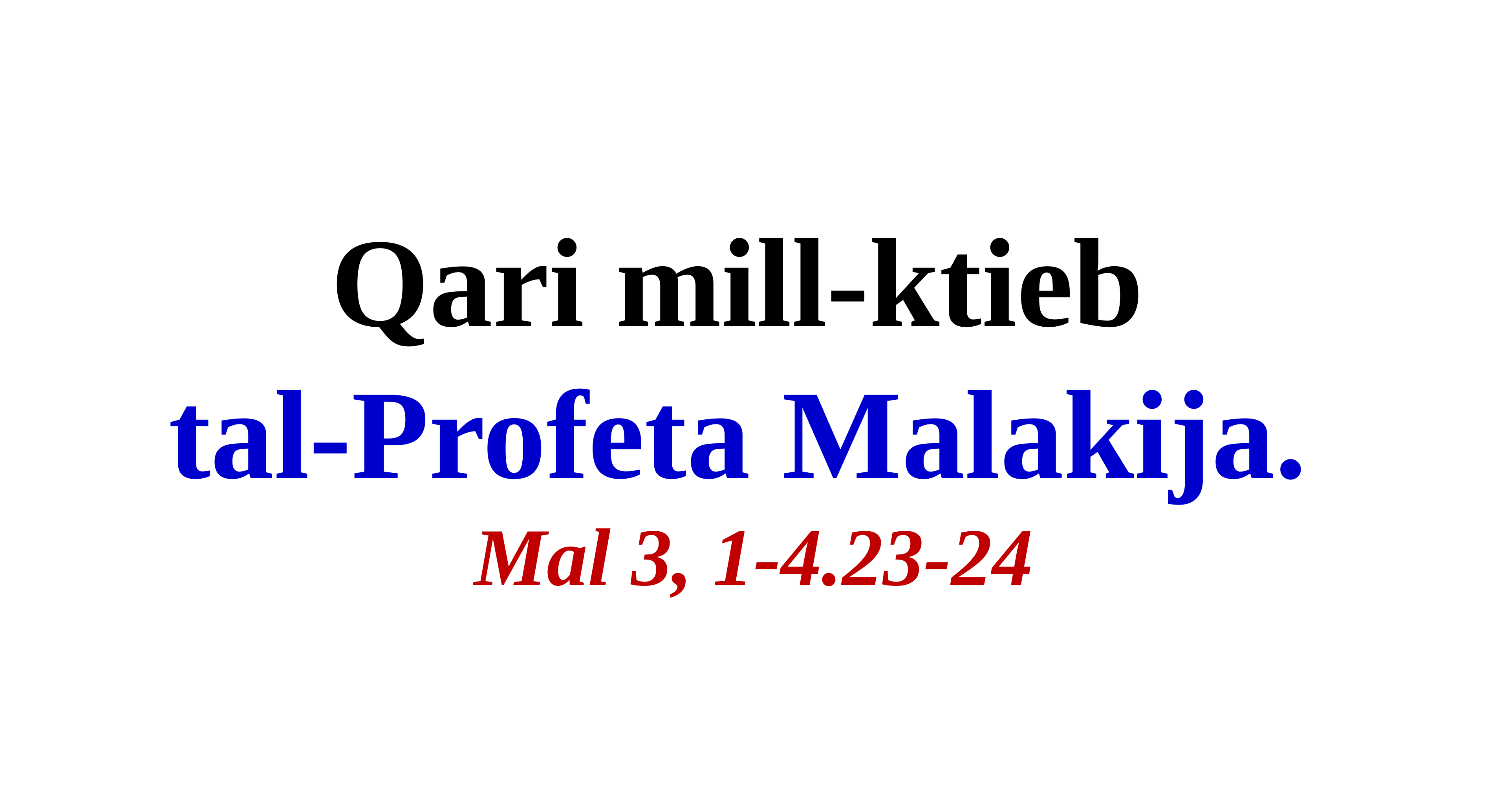

Qari mill-ktieb
tal-Profeta Malakija.
Mal 3, 1-4.23-24